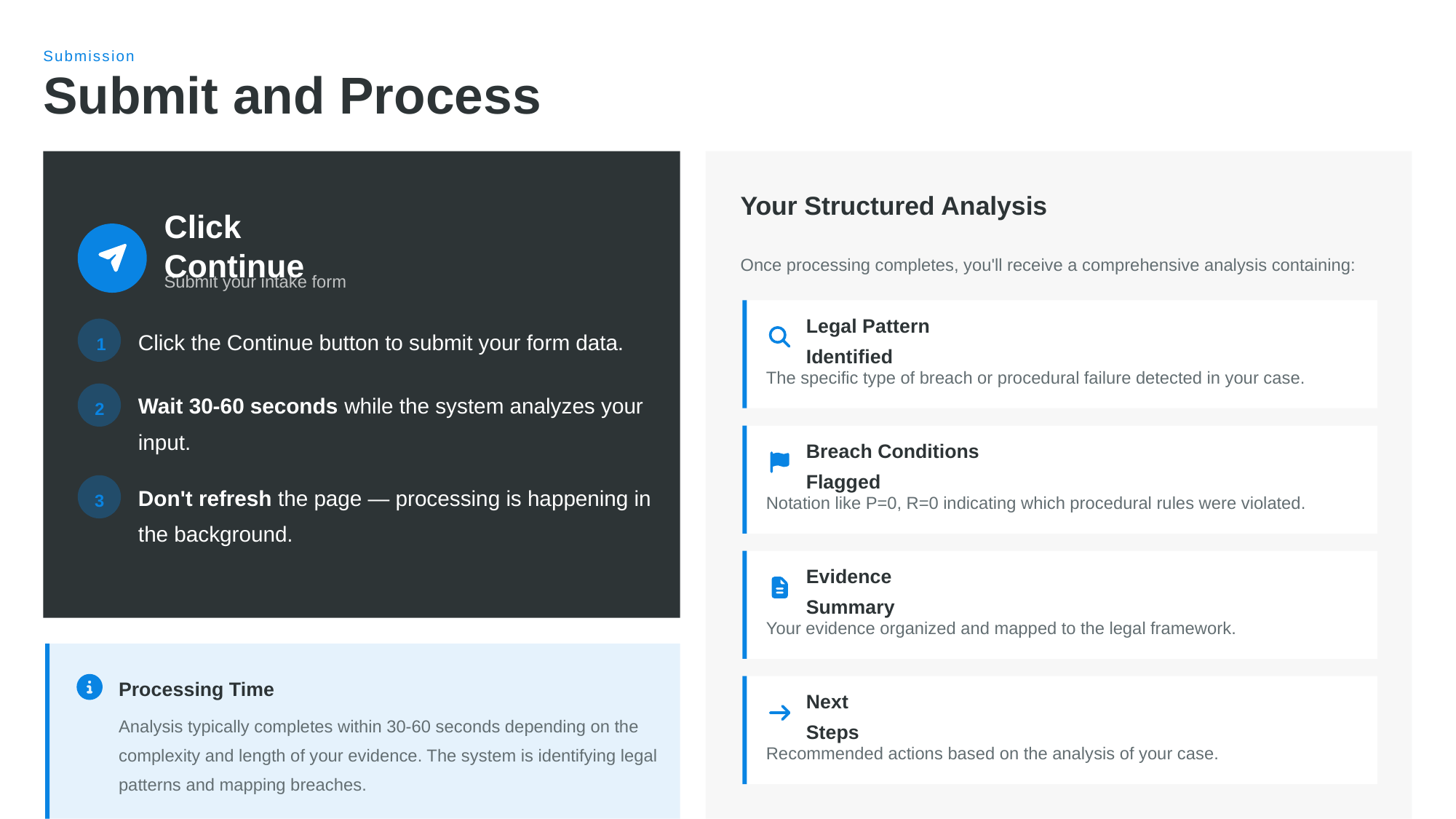

Submission
Submit and Process

Your Structured Analysis

Click Continue

Once processing completes, you'll receive a comprehensive analysis containing:
Submit your intake form

Click the Continue button to submit your form data.
Legal Pattern Identified

1
The specific type of breach or procedural failure detected in your case.

Wait 30-60 seconds while the system analyzes your input.
2

Breach Conditions Flagged

Don't refresh the page — processing is happening in the background.
3
Notation like P=0, R=0 indicating which procedural rules were violated.

Evidence Summary

Your evidence organized and mapped to the legal framework.

Processing Time

Next Steps

Analysis typically completes within 30-60 seconds depending on the complexity and length of your evidence. The system is identifying legal patterns and mapping breaches.
Recommended actions based on the analysis of your case.